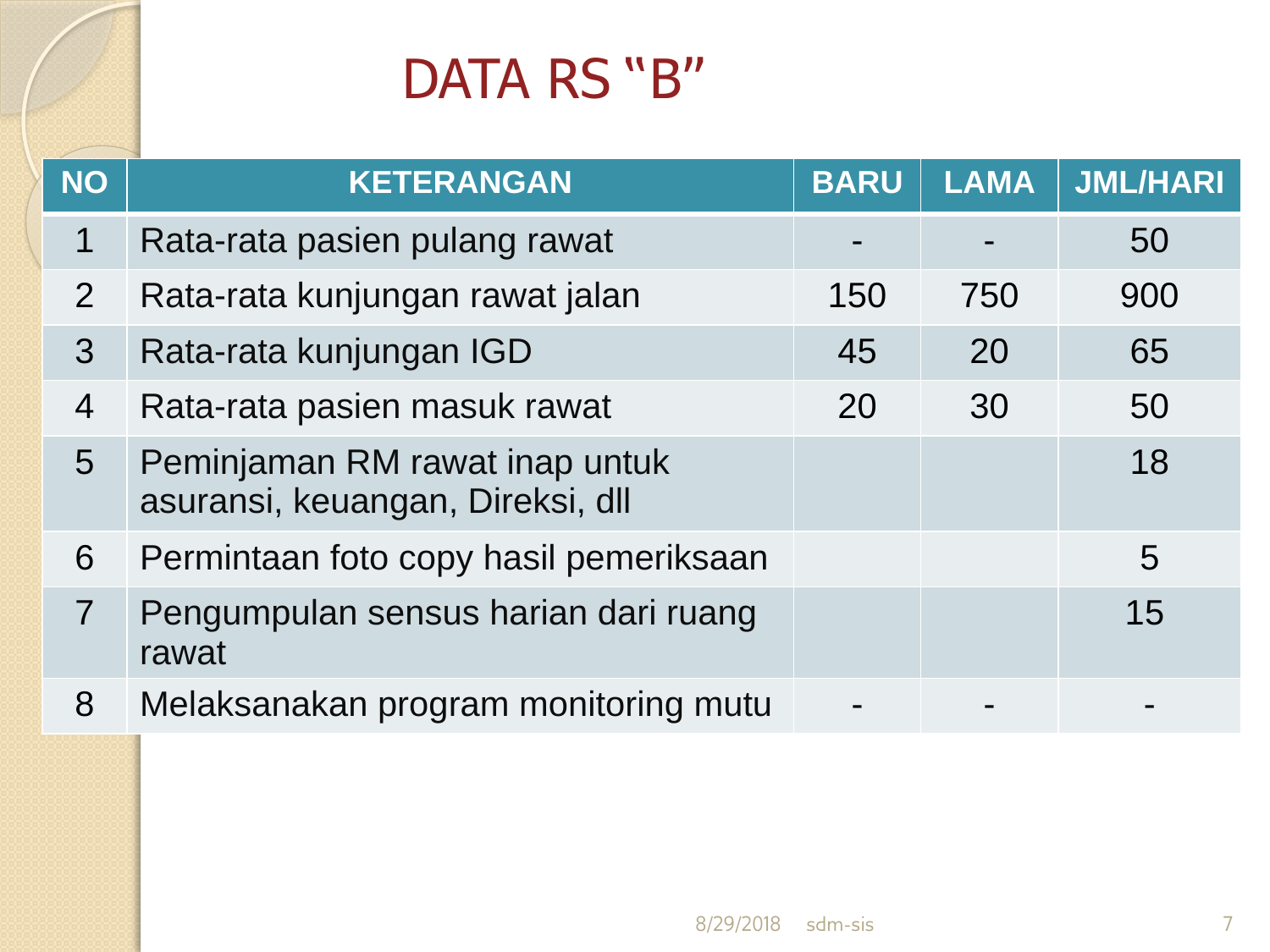

# DATA RS “B”
| NO | KETERANGAN | BARU | LAMA | JML/HARI |
| --- | --- | --- | --- | --- |
| 1 | Rata-rata pasien pulang rawat | - | - | 50 |
| 2 | Rata-rata kunjungan rawat jalan | 150 | 750 | 900 |
| 3 | Rata-rata kunjungan IGD | 45 | 20 | 65 |
| 4 | Rata-rata pasien masuk rawat | 20 | 30 | 50 |
| 5 | Peminjaman RM rawat inap untuk asuransi, keuangan, Direksi, dll |  |  | 18 |
| 6 | Permintaan foto copy hasil pemeriksaan |  |  | 5 |
| 7 | Pengumpulan sensus harian dari ruang rawat |  |  | 15 |
| 8 | Melaksanakan program monitoring mutu | - | - | - |
8/29/2018
sdm-sis
7